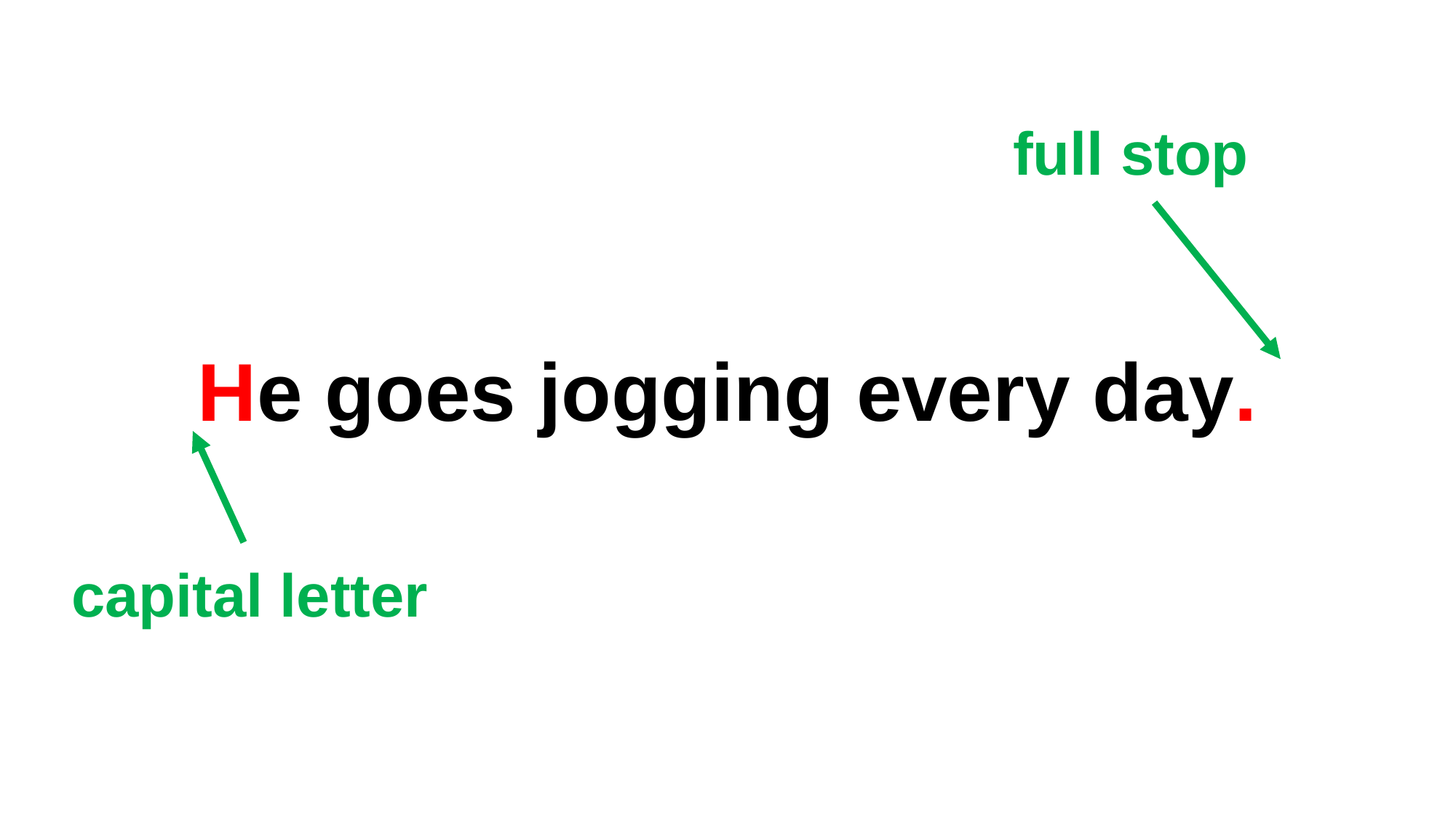

full stop
He goes jogging every day.
capital letter